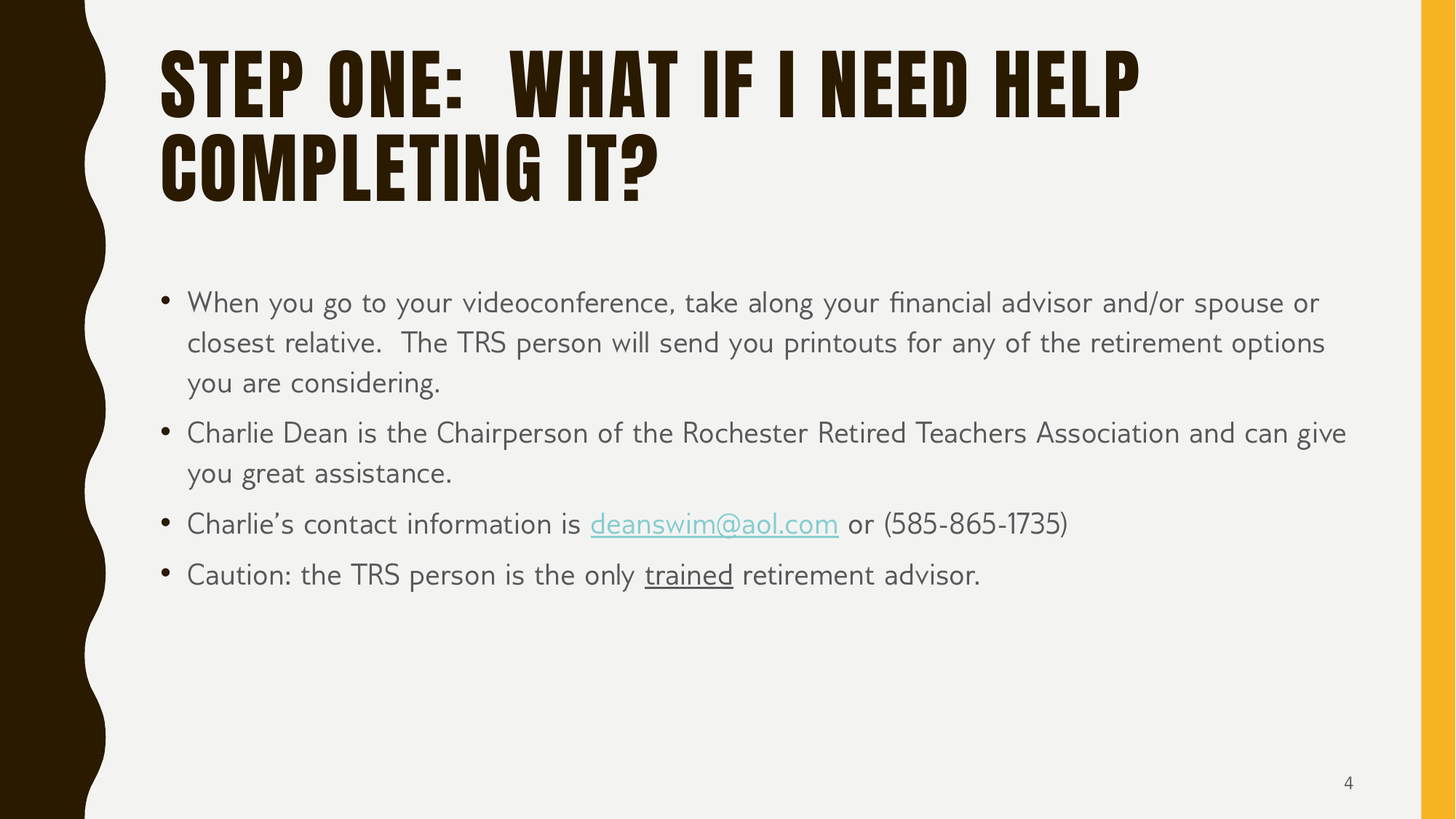

# Step one:  What if I need help completing it?
When you go to your videoconference, take along your financial advisor and/or spouse or closest relative.  The TRS person will send you printouts for any of the retirement options you are considering.
Charlie Dean is the Chairperson of the Rochester Retired Teachers Association and can give you great assistance.
Charlie’s contact information is deanswim@aol.com or (585-865-1735)
Caution: the TRS person is the only trained retirement advisor.
4